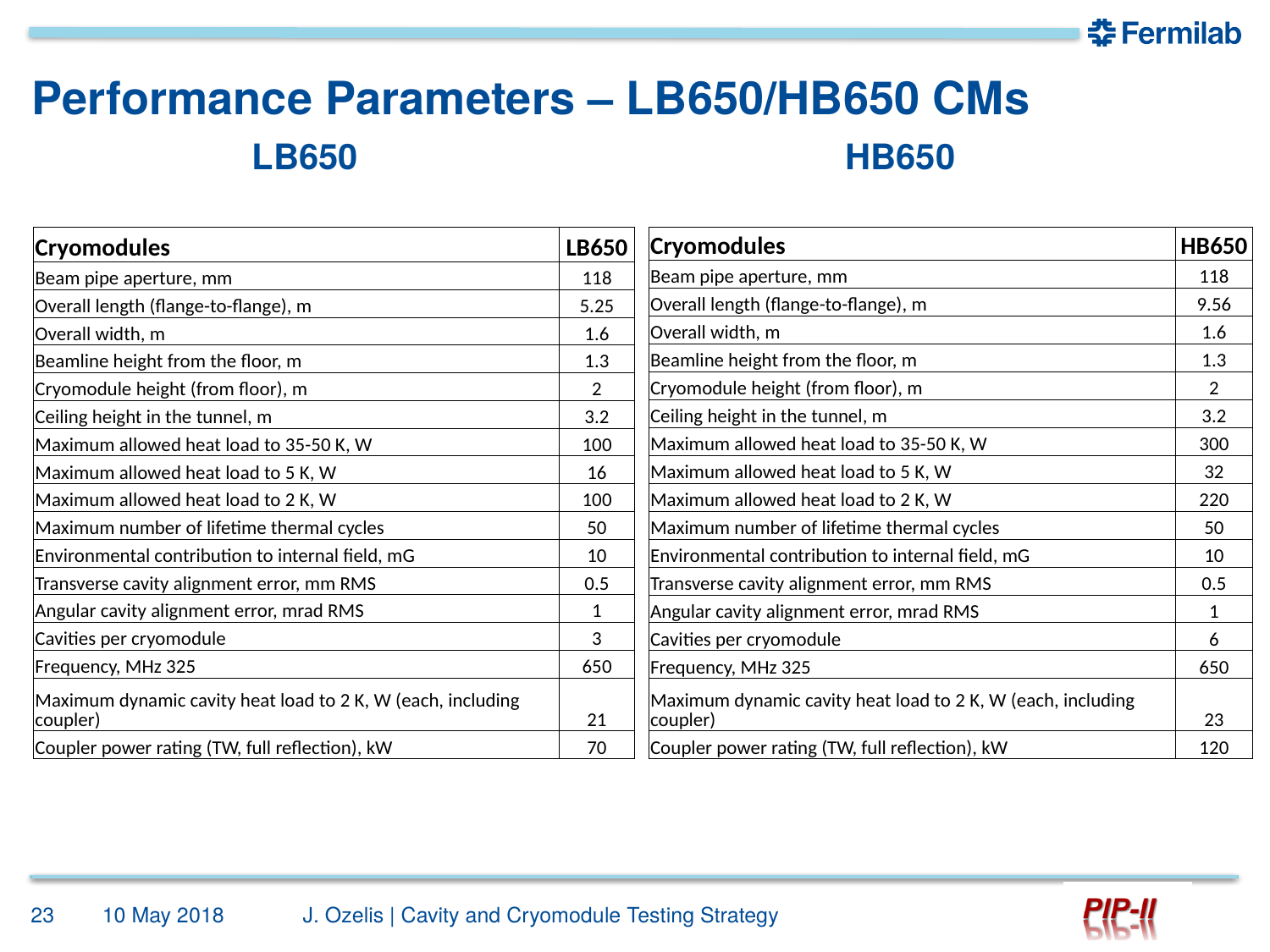

# Performance Parameters – LB650/HB650 CMs
LB650                                                  HB650

| Cryomodules | HB650 |
| --- | --- |
| Beam pipe aperture, mm | 118 |
| Overall length (flange-to-flange), m | 9.56 |
| Overall width, m | 1.6 |
| Beamline height from the floor, m | 1.3 |
| Cryomodule height (from floor), m | 2 |
| Ceiling height in the tunnel, m | 3.2 |
| Maximum allowed heat load to 35-50 K, W | 300 |
| Maximum allowed heat load to 5 K, W | 32 |
| Maximum allowed heat load to 2 K, W | 220 |
| Maximum number of lifetime thermal cycles | 50 |
| Environmental contribution to internal field, mG | 10 |
| Transverse cavity alignment error, mm RMS | 0.5 |
| Angular cavity alignment error, mrad RMS | 1 |
| Cavities per cryomodule | 6 |
| Frequency, MHz 325 | 650 |
| Maximum dynamic cavity heat load to 2 K, W (each, including coupler) | 23 |
| Coupler power rating (TW, full reflection), kW | 120 |
| Cryomodules | LB650 |
| --- | --- |
| Beam pipe aperture, mm | 118 |
| Overall length (flange-to-flange), m | 5.25 |
| Overall width, m | 1.6 |
| Beamline height from the floor, m | 1.3 |
| Cryomodule height (from floor), m | 2 |
| Ceiling height in the tunnel, m | 3.2 |
| Maximum allowed heat load to 35-50 K, W | 100 |
| Maximum allowed heat load to 5 K, W | 16 |
| Maximum allowed heat load to 2 K, W | 100 |
| Maximum number of lifetime thermal cycles | 50 |
| Environmental contribution to internal field, mG | 10 |
| Transverse cavity alignment error, mm RMS | 0.5 |
| Angular cavity alignment error, mrad RMS | 1 |
| Cavities per cryomodule | 3 |
| Frequency, MHz 325 | 650 |
| Maximum dynamic cavity heat load to 2 K, W (each, including coupler) | 21 |
| Coupler power rating (TW, full reflection), kW | 70 |
23
10 May 2018
J. Ozelis | Cavity and Cryomodule Testing Strategy